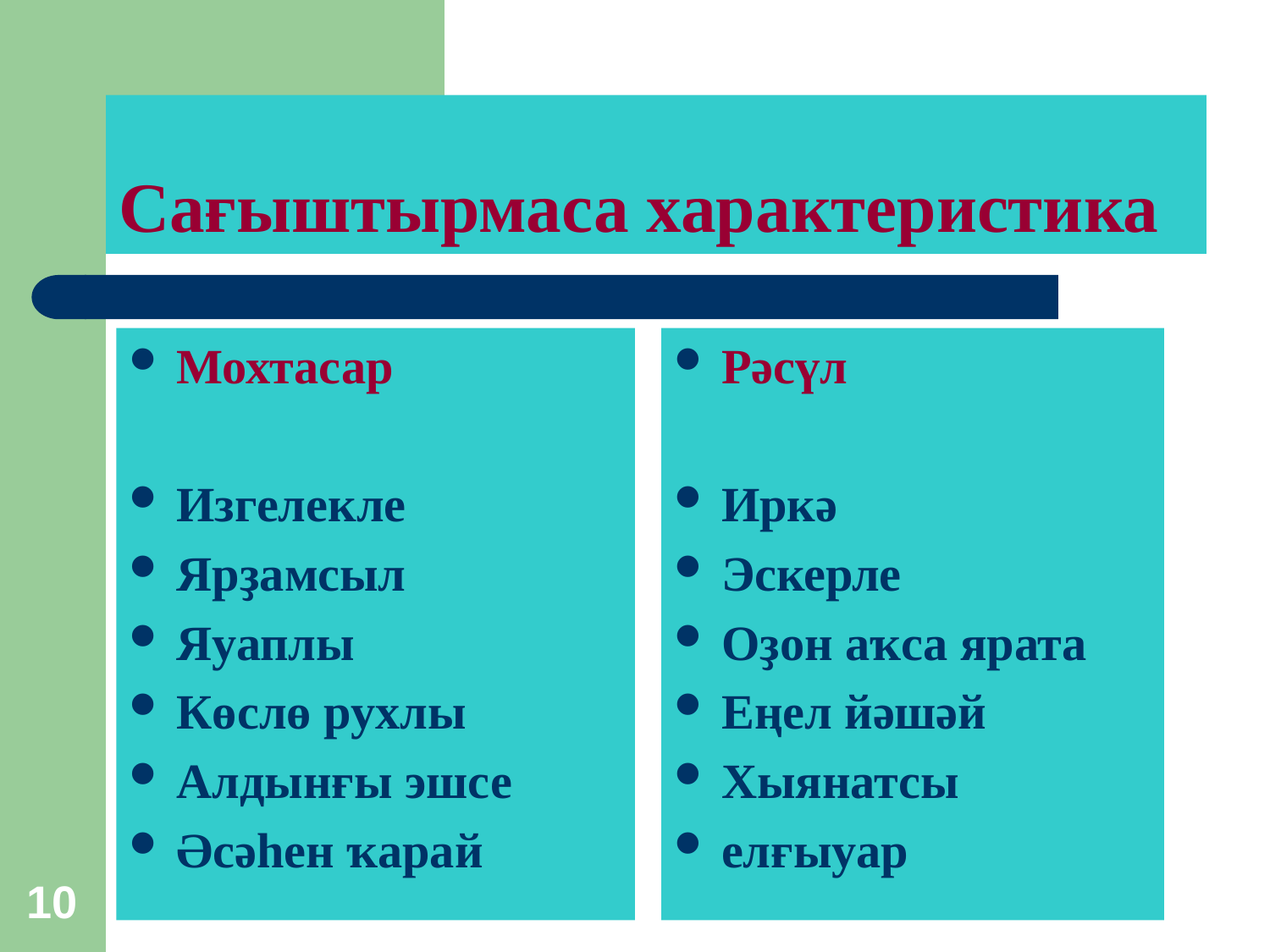

# Сағыштырмаса характеристика
Мохтасар

Изгелекле
Ярҙамсыл
Яуаплы
Көслө рухлы
Алдынғы эшсе
Әсәһен ҡарай
Рәсүл

Иркә
Эскерле
Оҙон аҡса ярата
Еңел йәшәй
Хыянатсы
елғыуар

10